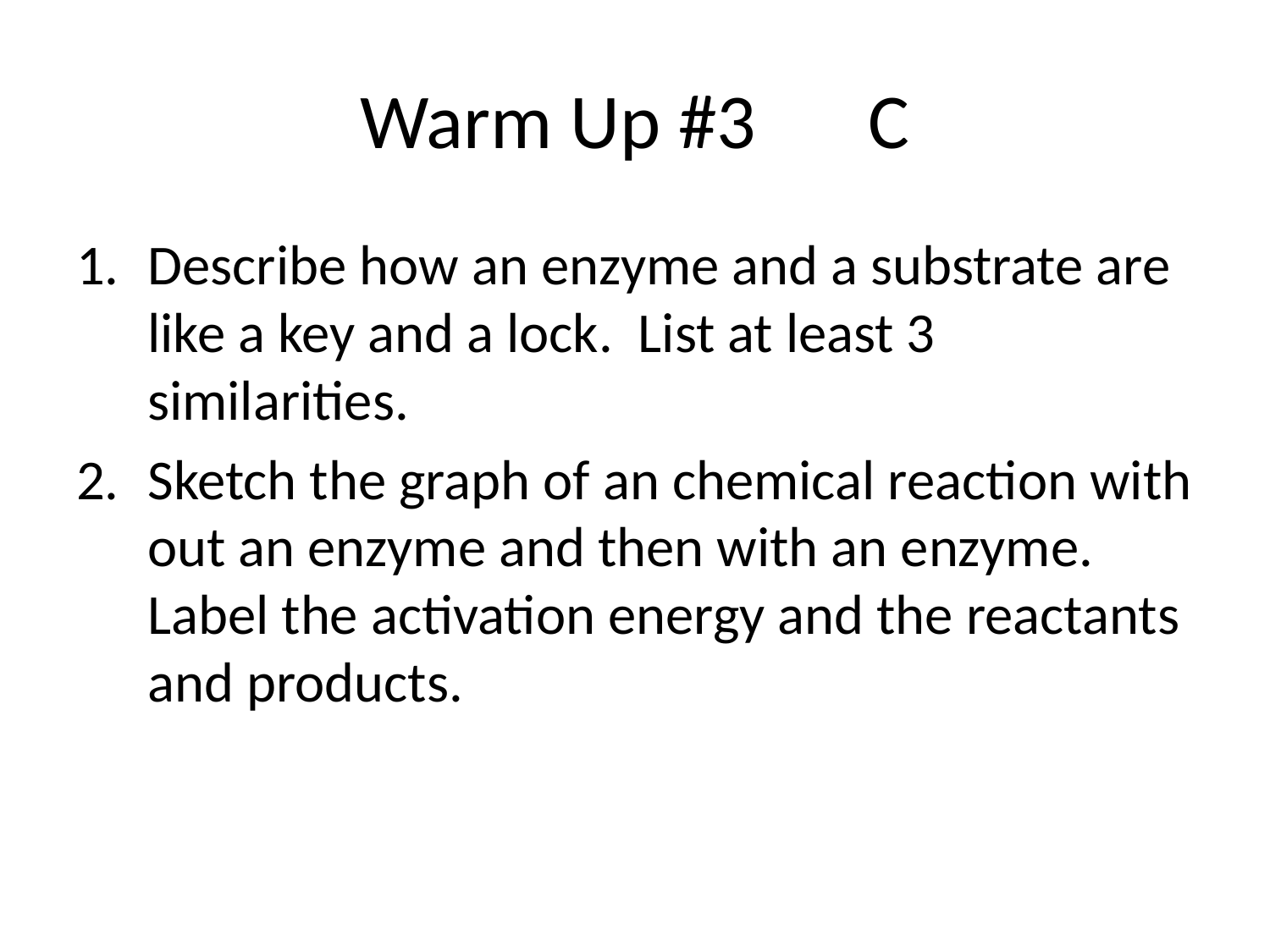

# Warm Up #3	C
Describe how an enzyme and a substrate are like a key and a lock.  List at least 3 similarities.
Sketch the graph of an chemical reaction with out an enzyme and then with an enzyme.  Label the activation energy and the reactants and products.